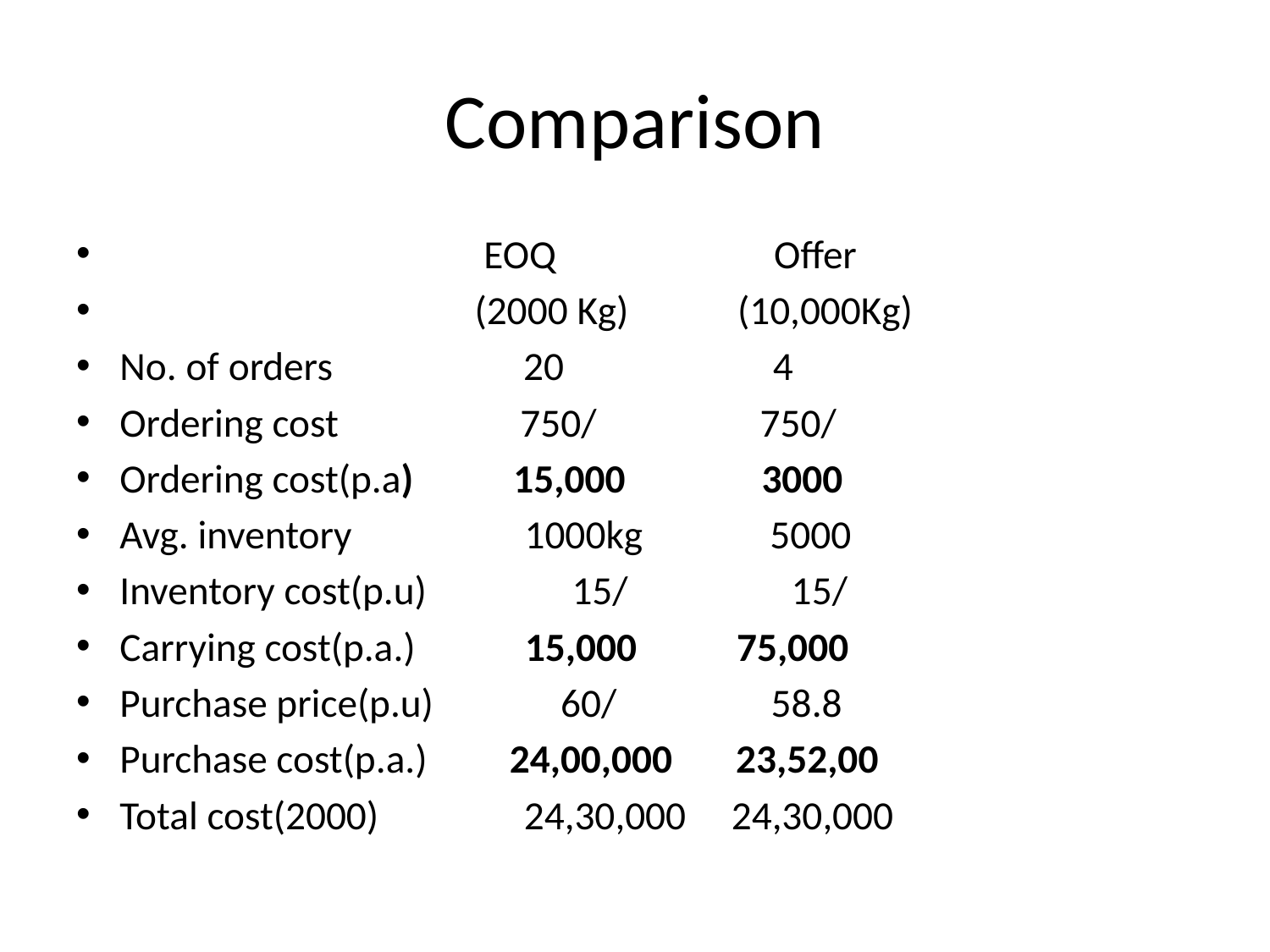

# Comparison
                                        EOQ                        Offer
                                       (2000 Kg)            (10,000Kg)
No. of orders                     20                       4
Ordering cost                    750/                  750/
Ordering cost(p.a)           15,000               3000
Avg. inventory                   1000kg              5000
Inventory cost(p.u)                15/                  15/
Carrying cost(p.a.)            15,000           75,000
Purchase price(p.u)              60/                 58.8
Purchase cost(p.a.)         24,00,000       23,52,00
Total cost(2000)                24,30,000     24,30,000